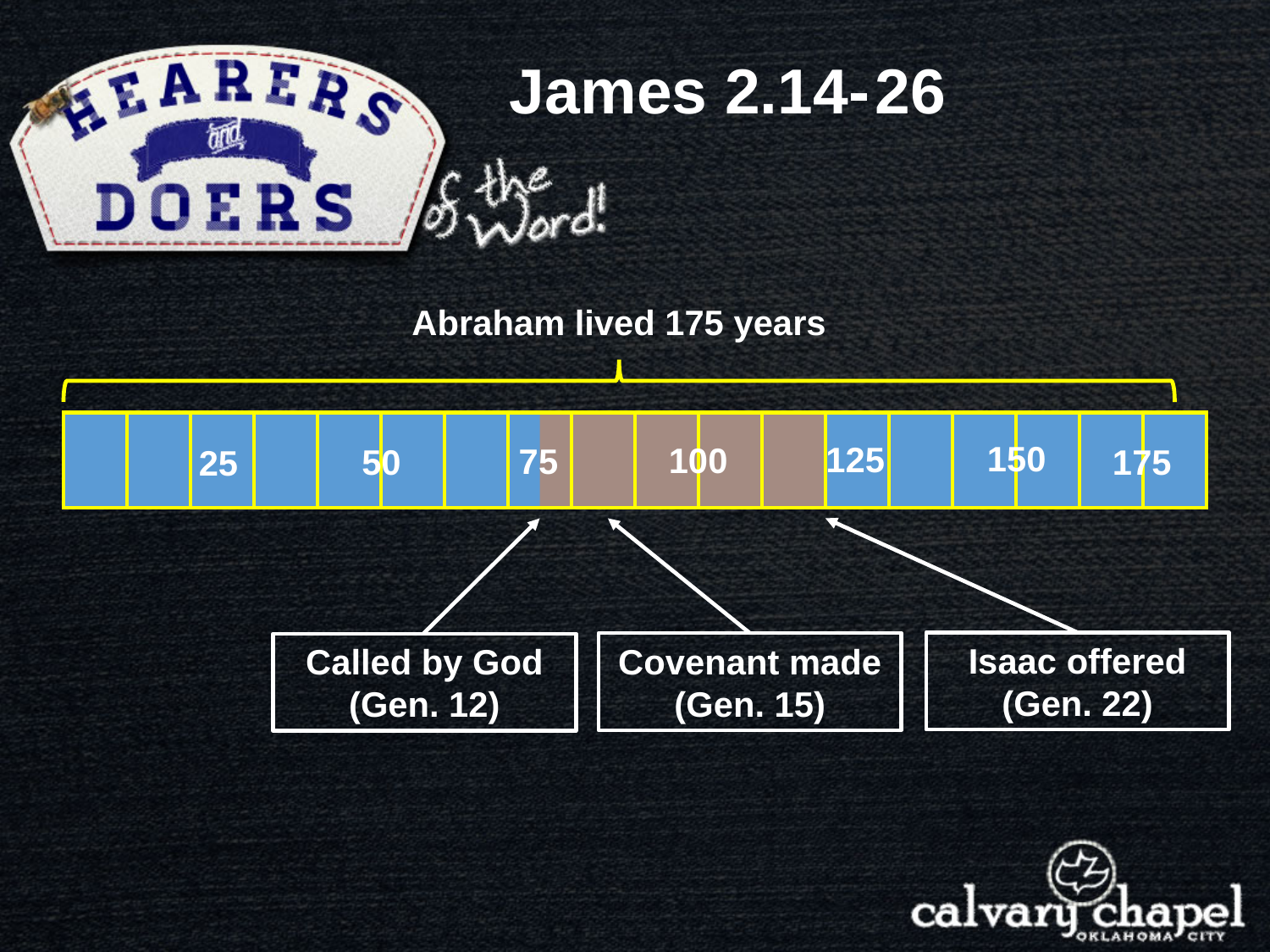

James 2.14- 26
Abraham lived 175 years

150
125
100
75
50
175
25

Isaac offered (Gen. 22)
Covenant made (Gen. 15)
Called by God (Gen. 12)